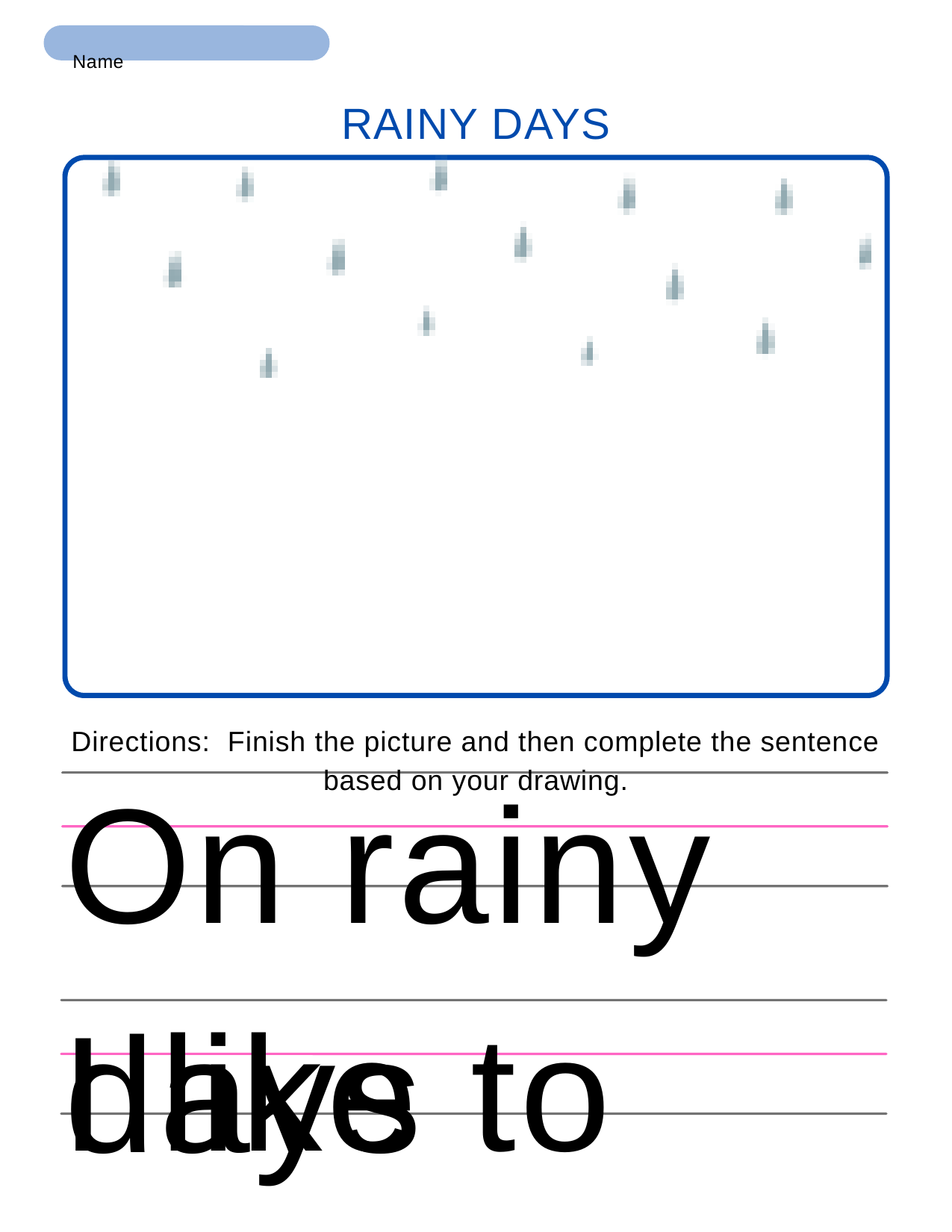

Name
RAINY DAYS

Directions:  Finish the picture and then complete the sentence based on your drawing.
On rainy days

I like to